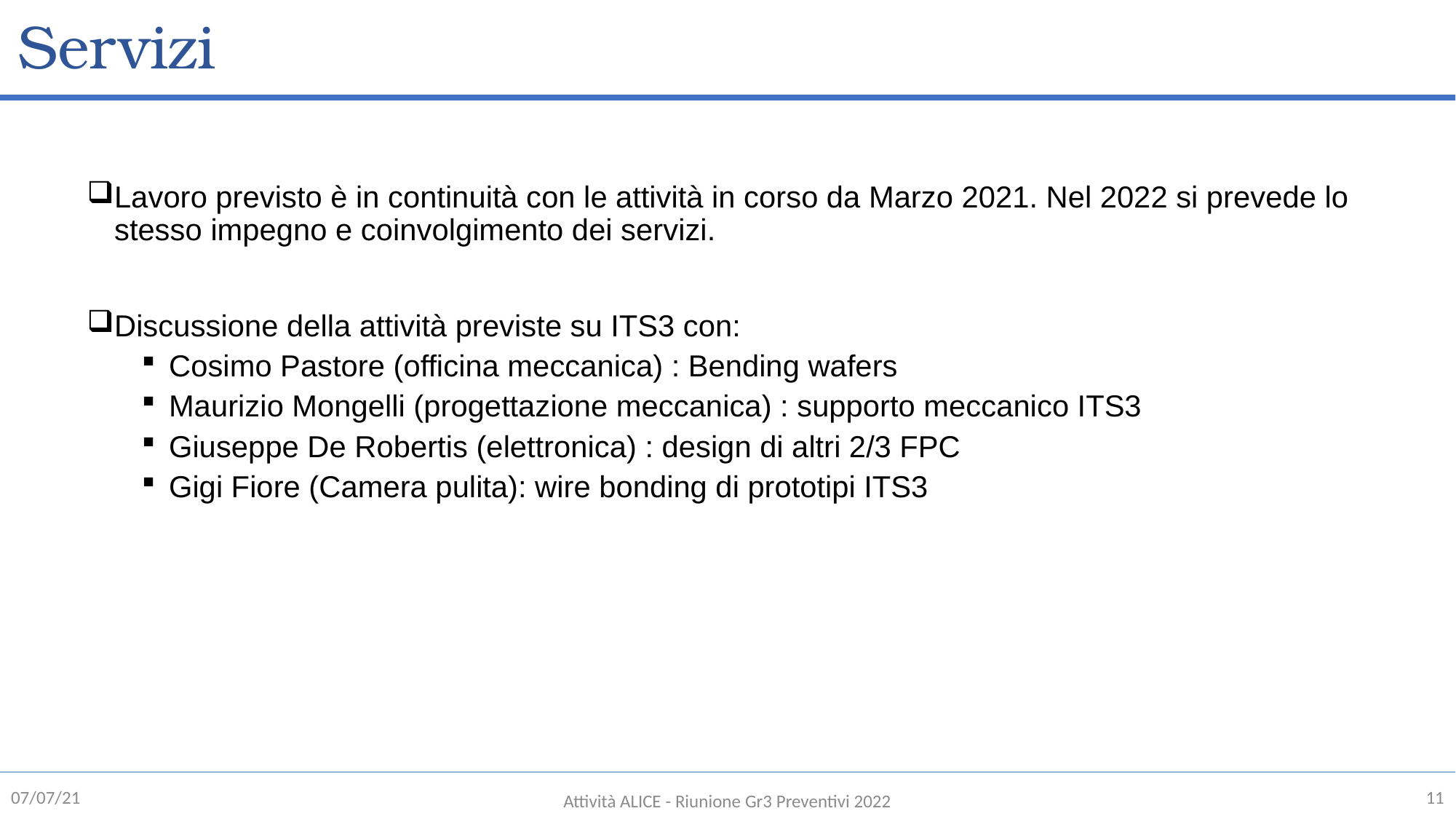

# Servizi
Lavoro previsto è in continuità con le attività in corso da Marzo 2021. Nel 2022 si prevede lo stesso impegno e coinvolgimento dei servizi.

Discussione della attività previste su ITS3 con:
Cosimo Pastore (officina meccanica) : Bending wafers
Maurizio Mongelli (progettazione meccanica) : supporto meccanico ITS3
Giuseppe De Robertis (elettronica) : design di altri 2/3 FPC
Gigi Fiore (Camera pulita): wire bonding di prototipi ITS3

11
07/07/21
Attività ALICE - Riunione Gr3 Preventivi 2022